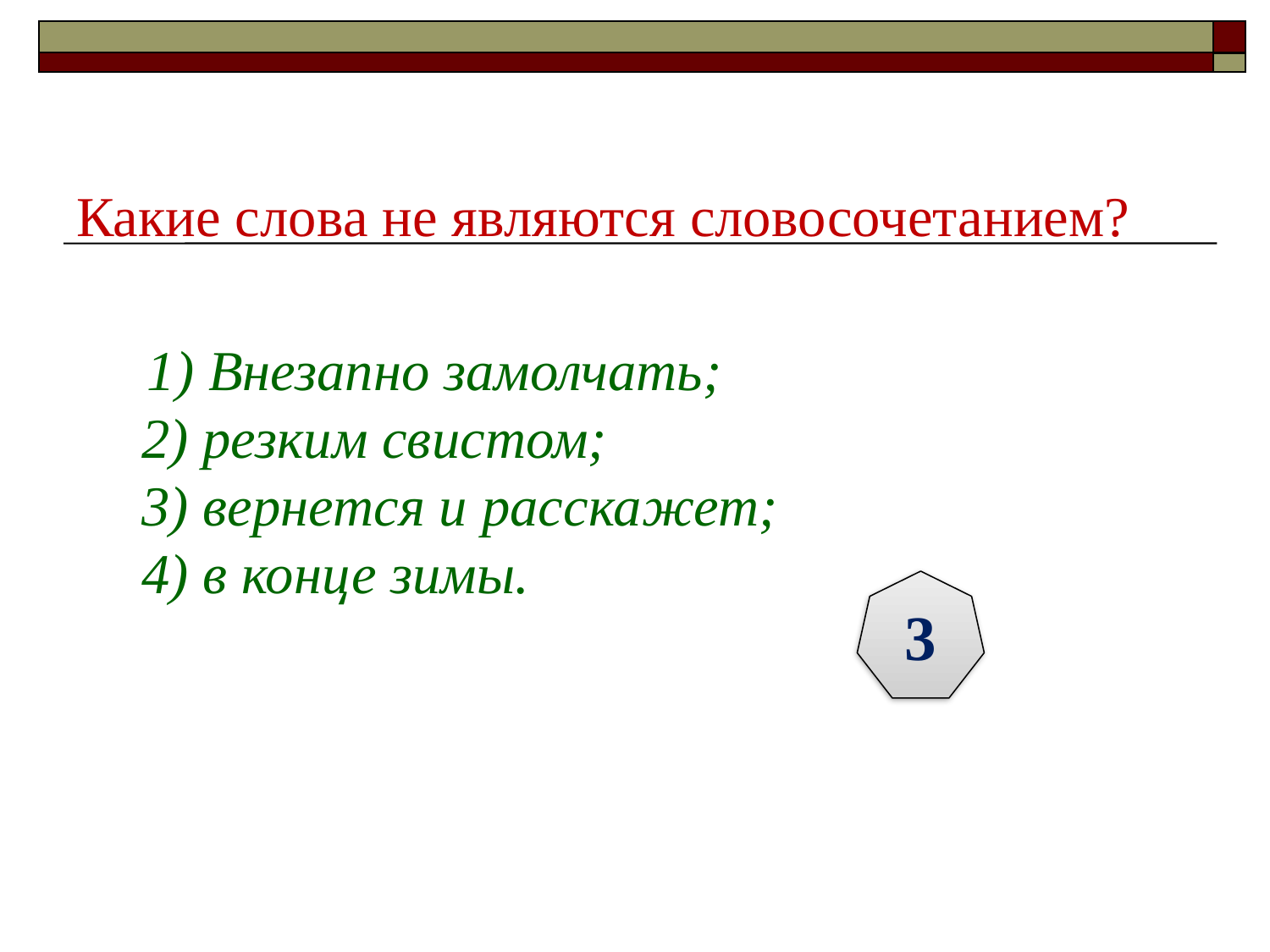

# Какие слова не являются словосочетанием?
     1) Внезапно замолчать;
2) резким свистом;
3) вернется и расскажет;
4) в конце зимы.

3